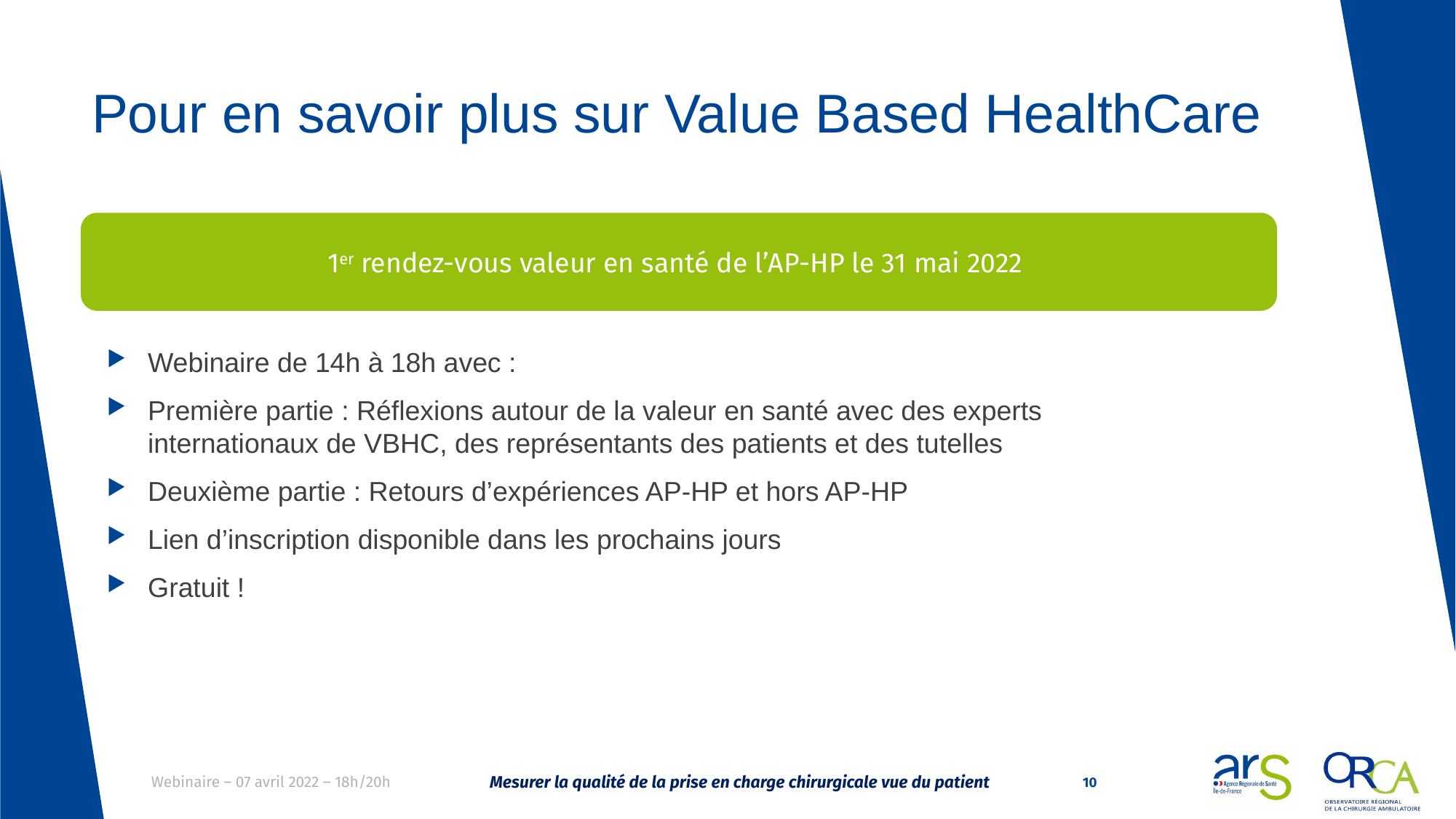

# Pour en savoir plus sur Value Based HealthCare
1er rendez-vous valeur en santé de l’AP-HP le 31 mai 2022
Webinaire de 14h à 18h avec :
Première partie : Réflexions autour de la valeur en santé avec des experts internationaux de VBHC, des représentants des patients et des tutelles
Deuxième partie : Retours d’expériences AP-HP et hors AP-HP
Lien d’inscription disponible dans les prochains jours
Gratuit !

Mesurer la qualité de la prise en charge chirurgicale vue du patient
10
Webinaire – 07 avril 2022 – 18h/20h